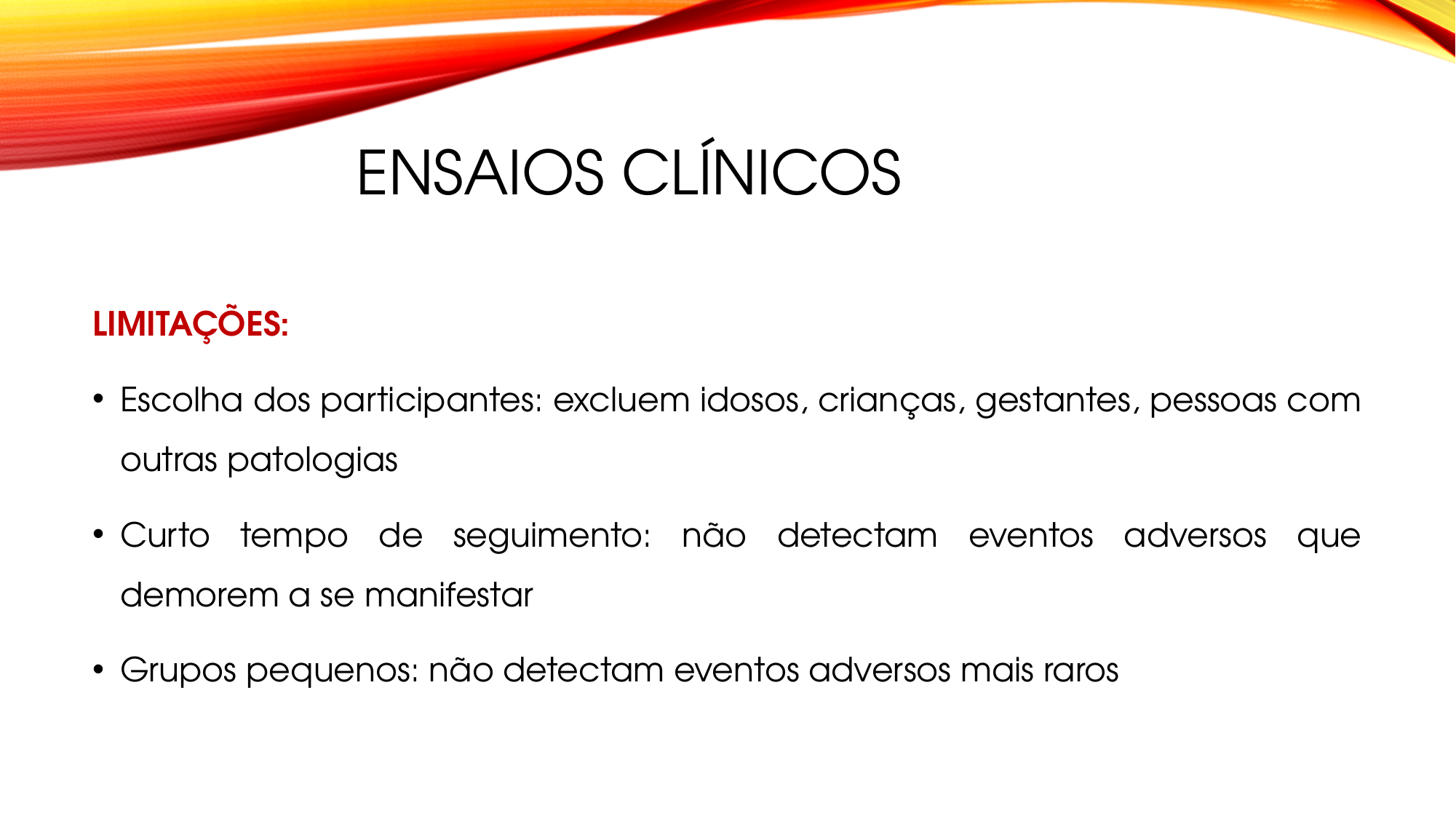

# ENSAIOS CLÍNICOS
LIMITAÇÕES:
Escolha dos participantes: excluem idosos, crianças, gestantes, pessoas com outras patologias
Curto tempo de seguimento: não detectam eventos adversos que demorem a se manifestar
Grupos pequenos: não detectam eventos adversos mais raros